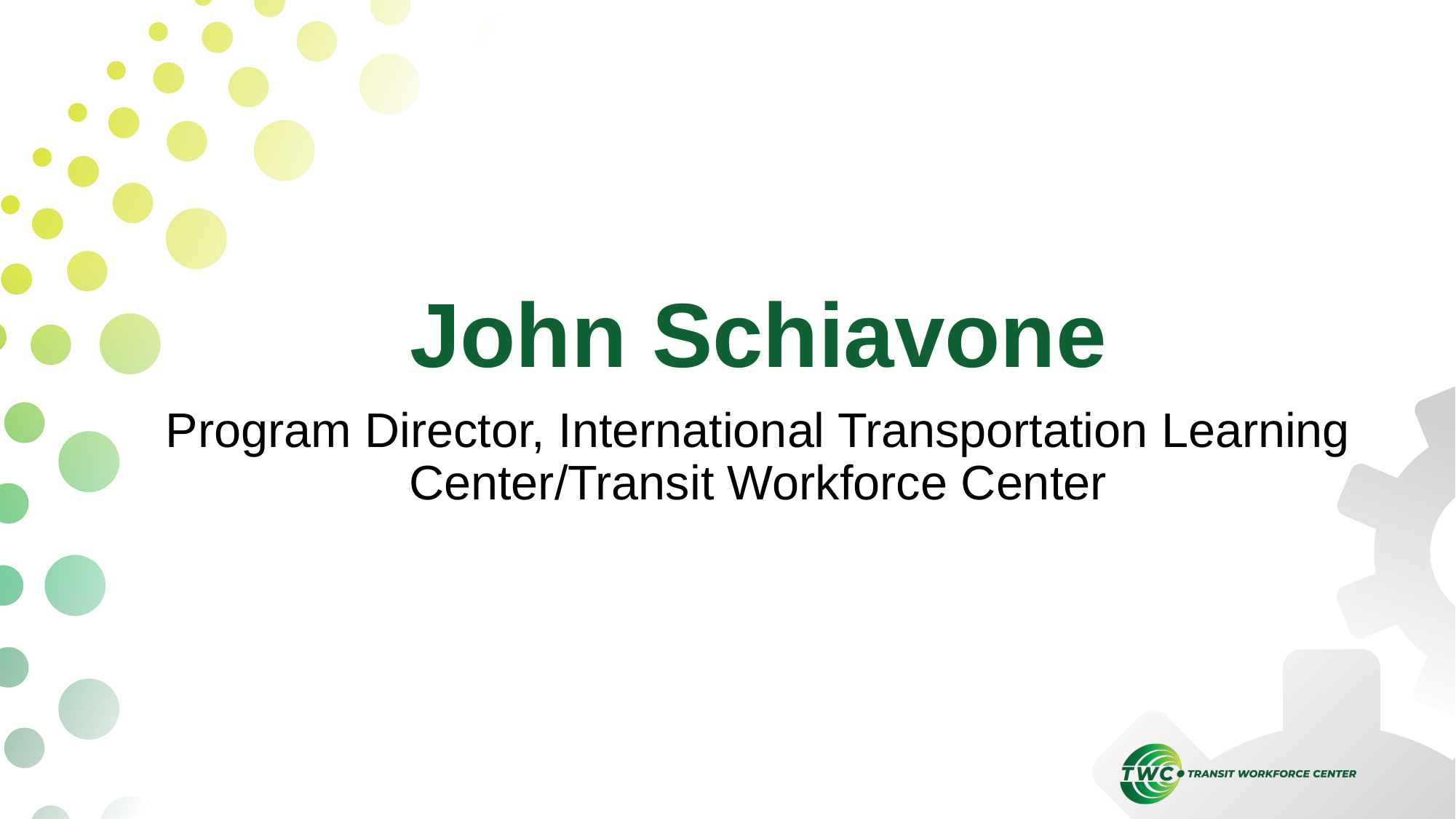

# John Schiavone
Program Director, International Transportation Learning Center/Transit Workforce Center